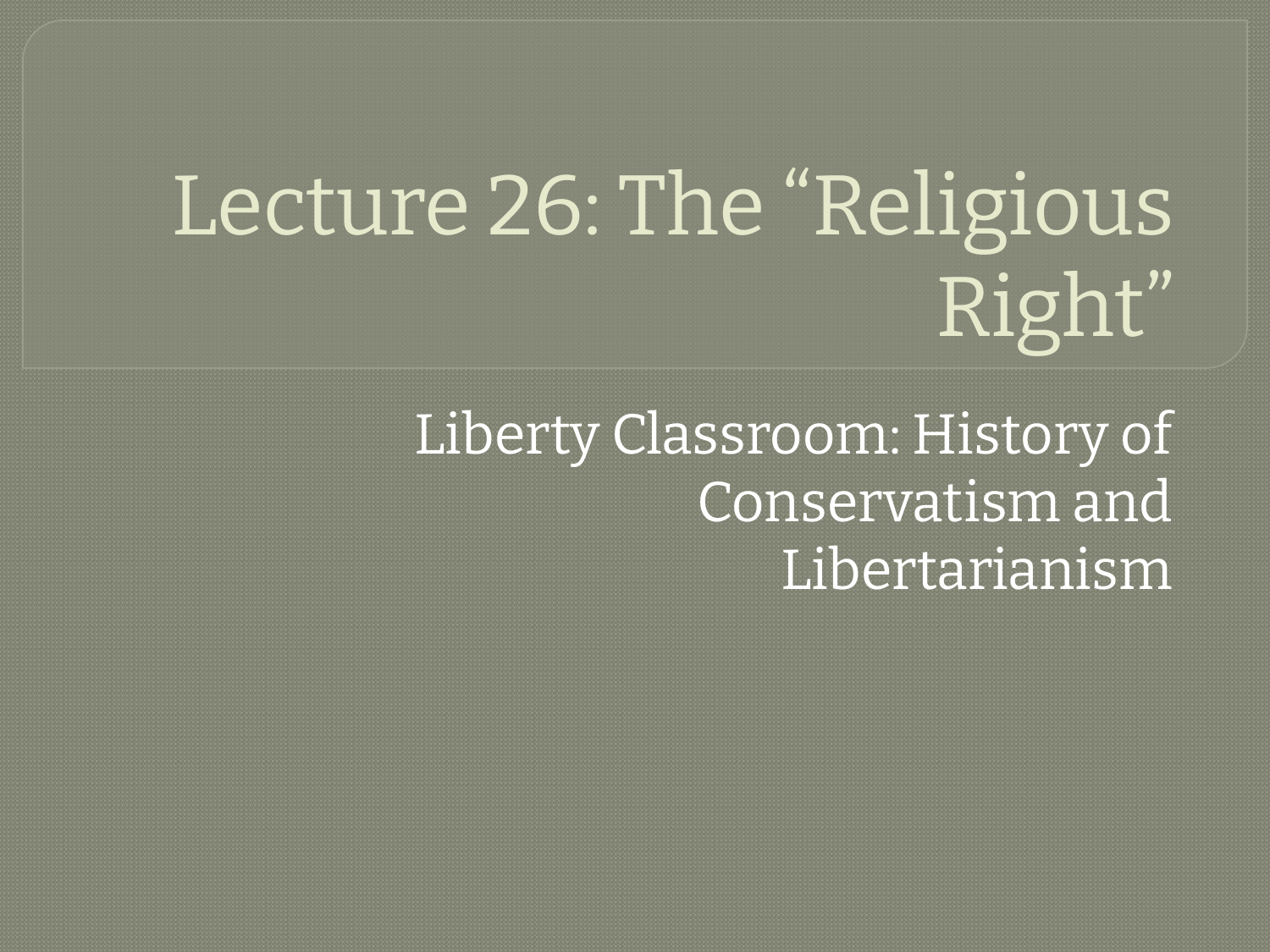

# Lecture 26: The “Religious Right”
Liberty Classroom: History of Conservatism and Libertarianism